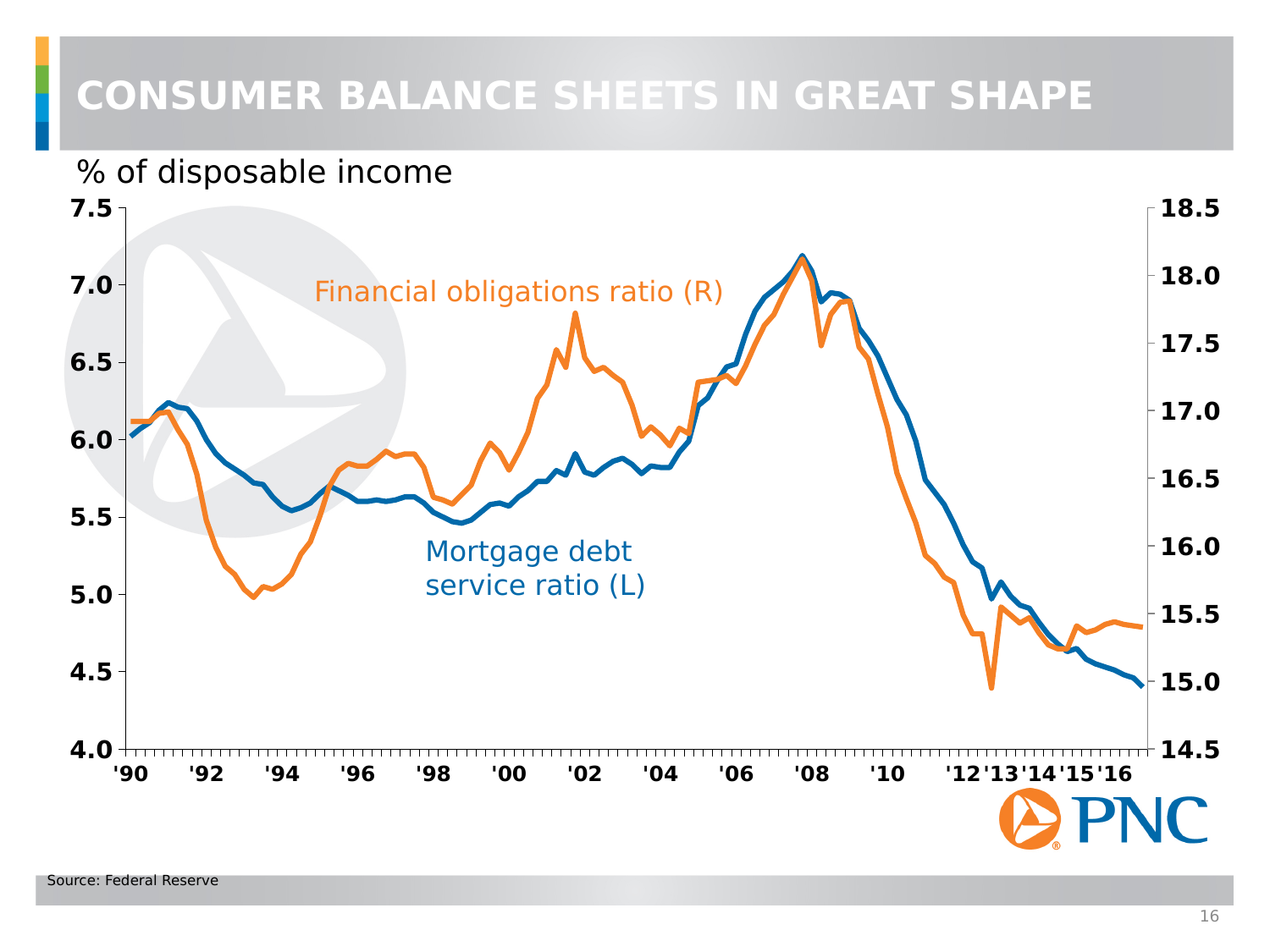

CONSUMER BALANCE SHEETS IN GREAT SHAPE
% of disposable income

### Chart

| Category | sdebtmq.us | sforq.us |
|---|---|---|
| '90 | 6.02 | 16.92 |
|  | 6.07 | 16.92 |
|  | 6.109999999999999 | 16.92 |
|  | 6.189999999999999 | 16.98 |
|  | 6.24 | 16.98999999999999 |
|  | 6.21 | 16.86 |
|  | 6.2 | 16.75 |
|  | 6.119999999999999 | 16.53 |
| '92 | 6.0 | 16.19 |
|  | 5.91 | 15.99 |
|  | 5.85 | 15.85 |
|  | 5.81 | 15.79 |
|  | 5.77 | 15.68 |
|  | 5.72 | 15.62 |
|  | 5.71 | 15.7 |
|  | 5.63 | 15.68 |
| '94 | 5.57 | 15.72 |
|  | 5.54 | 15.79 |
|  | 5.56 | 15.94 |
|  | 5.59 | 16.03 |
|  | 5.649999999999999 | 16.22 |
|  | 5.7 | 16.44 |
|  | 5.67 | 16.56 |
|  | 5.64 | 16.61 |
| '96 | 5.6 | 16.59 |
|  | 5.6 | 16.59 |
|  | 5.609999999999999 | 16.64 |
|  | 5.6 | 16.7 |
|  | 5.609999999999999 | 16.66 |
|  | 5.63 | 16.68 |
|  | 5.63 | 16.68 |
|  | 5.59 | 16.57999999999999 |
| '98 | 5.53 | 16.36 |
|  | 5.5 | 16.34 |
|  | 5.47 | 16.31 |
|  | 5.46 | 16.38 |
|  | 5.48 | 16.45 |
|  | 5.53 | 16.63 |
|  | 5.58 | 16.76 |
|  | 5.59 | 16.69 |
| '00 | 5.57 | 16.56 |
|  | 5.63 | 16.69 |
|  | 5.67 | 16.84 |
|  | 5.73 | 17.09 |
|  | 5.73 | 17.19 |
|  | 5.8 | 17.45 |
|  | 5.77 | 17.32 |
|  | 5.91 | 17.72 |
| '02 | 5.79 | 17.39 |
|  | 5.77 | 17.29 |
|  | 5.819999999999999 | 17.32 |
|  | 5.859999999999999 | 17.26 |
|  | 5.88 | 17.21 |
|  | 5.84 | 17.04 |
|  | 5.78 | 16.81 |
|  | 5.83 | 16.88 |
| '04 | 5.819999999999999 | 16.82 |
|  | 5.819999999999999 | 16.73999999999999 |
|  | 5.92 | 16.87 |
|  | 5.99 | 16.82999999999999 |
|  | 6.22 | 17.21 |
|  | 6.27 | 17.22 |
|  | 6.38 | 17.23 |
|  | 6.47 | 17.26 |
| '06 | 6.49 | 17.2 |
|  | 6.68 | 17.32999999999999 |
|  | 6.83 | 17.48999999999999 |
|  | 6.92 | 17.63 |
|  | 6.97 | 17.71 |
|  | 7.02 | 17.86 |
|  | 7.09 | 17.98999999999999 |
|  | 7.189999999999999 | 18.12 |
| '08 | 7.09 | 17.96 |
|  | 6.89 | 17.48 |
|  | 6.95 | 17.71 |
|  | 6.94 | 17.8 |
|  | 6.9 | 17.81 |
|  | 6.72 | 17.47 |
|  | 6.64 | 17.38 |
|  | 6.54 | 17.12 |
| '10 | 6.4 | 16.88 |
|  | 6.26 | 16.54 |
|  | 6.159999999999999 | 16.35 |
|  | 5.99 | 16.17000000000001 |
|  | 5.74 | 15.93 |
|  | 5.659999999999999 | 15.87 |
|  | 5.58 | 15.77 |
|  | 5.46 | 15.73 |
| '12 | 5.319999999999999 | 15.49 |
|  | 5.21 | 15.35 |
|  | 5.17 | 15.35 |
|  | 4.97 | 14.95 |
| '13 | 5.08 | 15.55 |
|  | 4.99 | 15.49 |
|  | 4.93 | 15.43 |
|  | 4.91 | 15.47 |
| '14 | 4.819999999999999 | 15.36 |
|  | 4.74 | 15.27 |
|  | 4.68 | 15.24 |
|  | 4.63 | 15.24 |
| '15 | 4.649999999999999 | 15.41 |
|  | 4.58 | 15.36 |
|  | 4.55 | 15.38 |
|  | 4.53 | 15.42 |
| '16 | 4.51 | 15.44 |
Financial obligations ratio (R)
Mortgage debt
service ratio (L)
Source: Federal Reserve
16